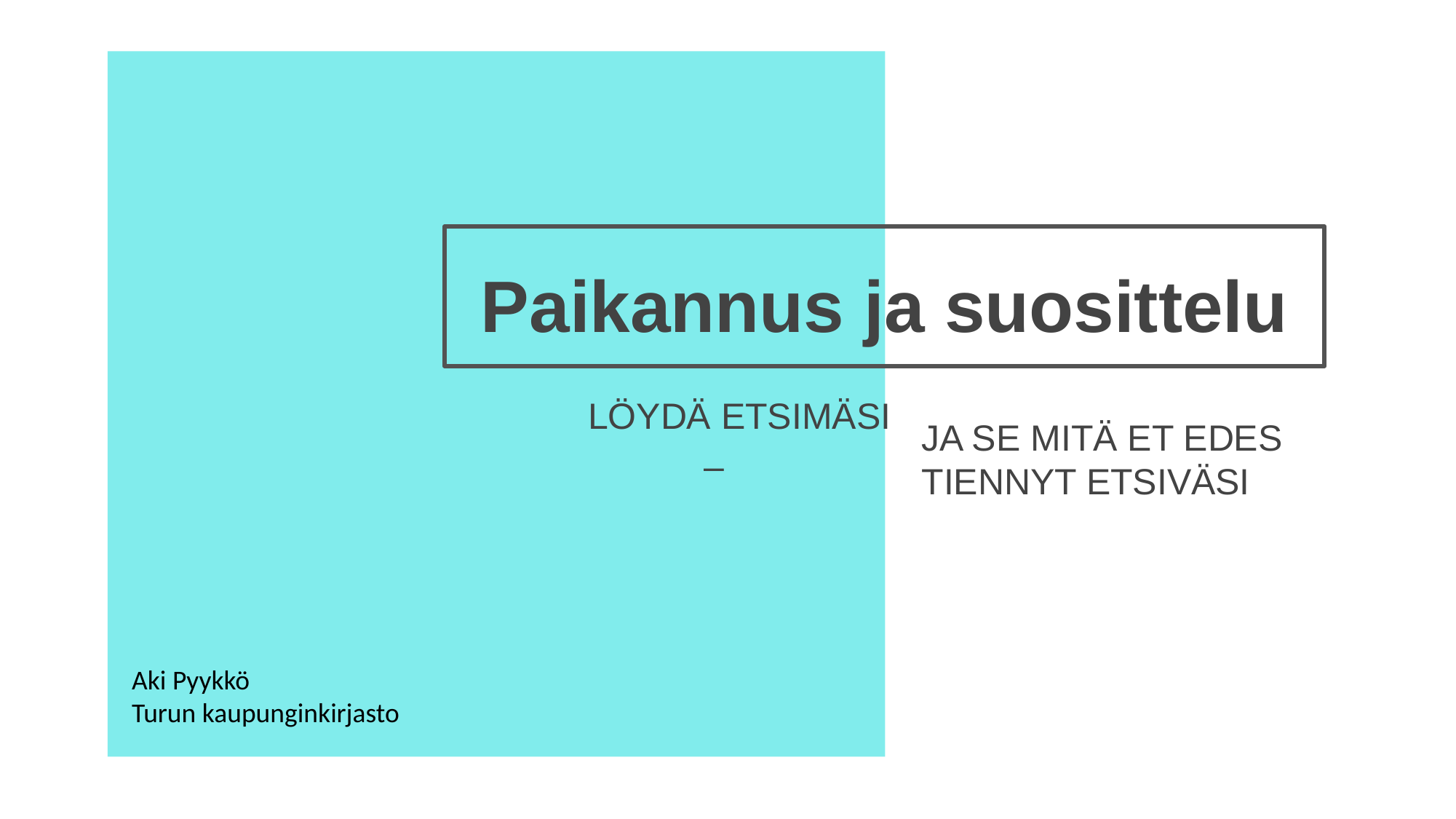

# Paikannus ja suosittelu
       LÖYDÄ ETSIMÄSI    –
JA SE MITÄ ET EDES TIENNYT ETSIVÄSI
Aki Pyykkö
Turun kaupunginkirjasto